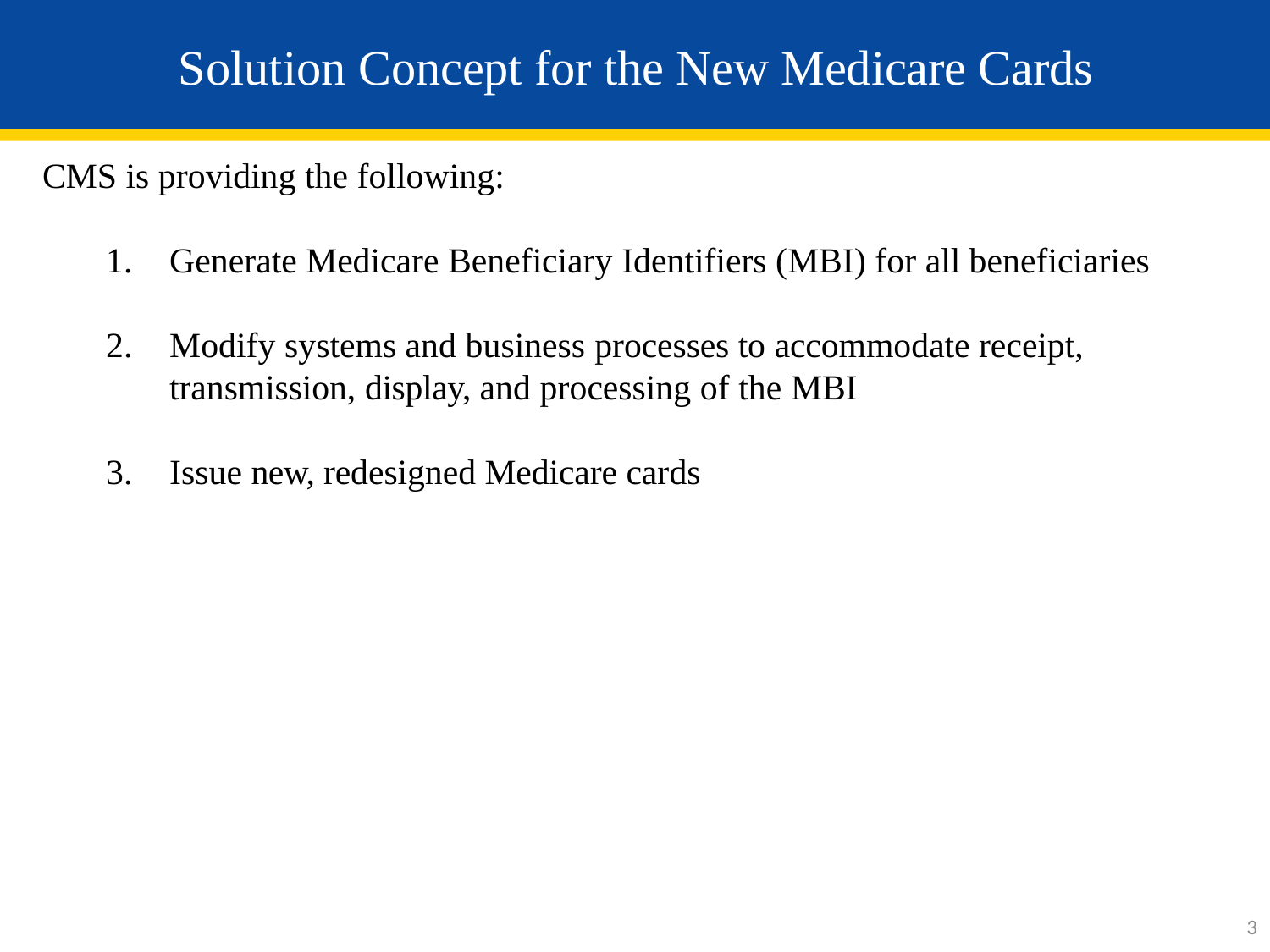

# Solution Concept for the New Medicare Cards
CMS is providing the following:

Generate Medicare Beneficiary Identifiers (MBI) for all beneficiaries

Modify systems and business processes to accommodate receipt, transmission, display, and processing of the MBI

Issue new, redesigned Medicare cards

3